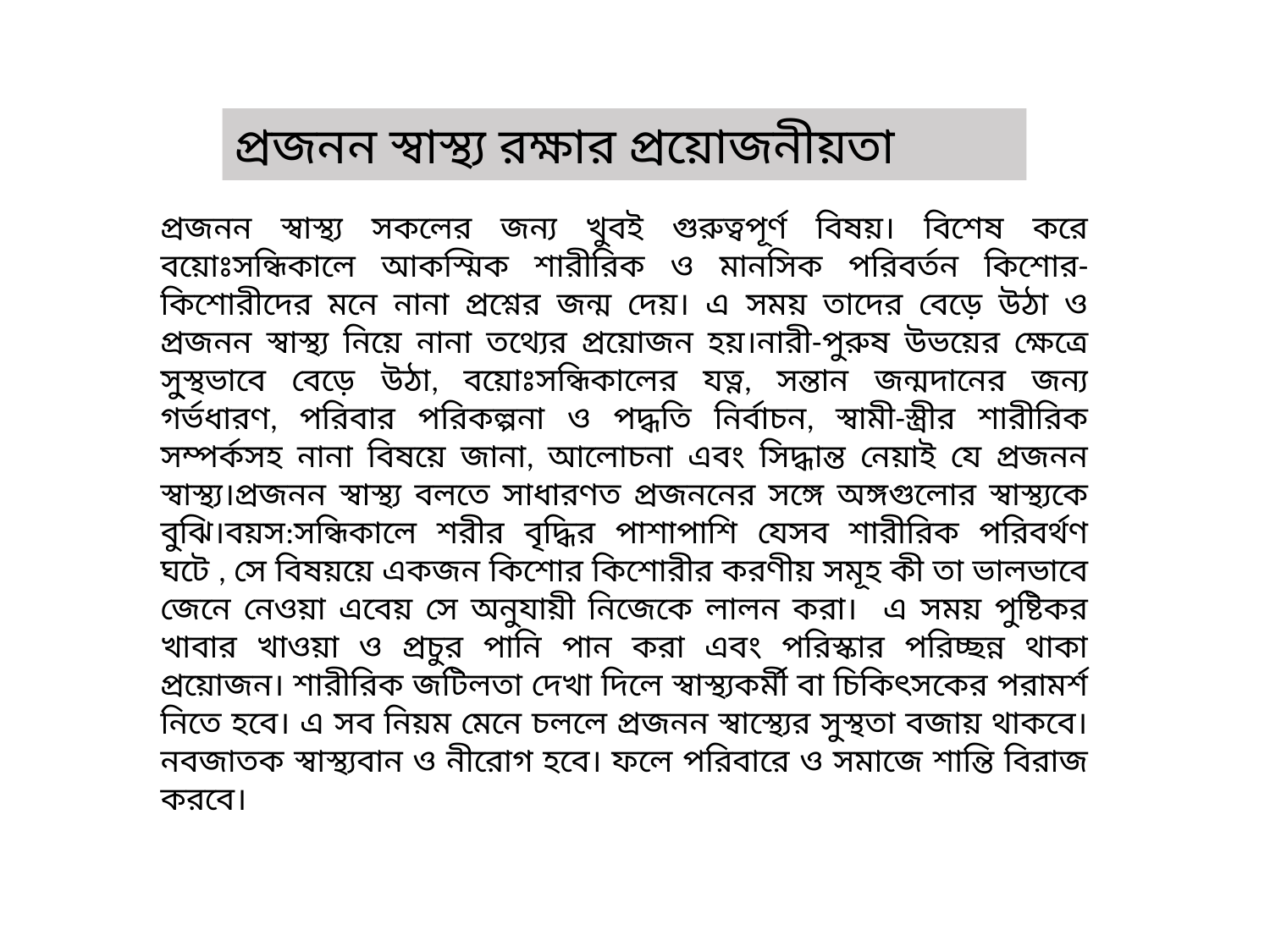

প্রজনন স্বাস্থ্য রক্ষার প্রয়োজনীয়তা
প্রজনন স্বাস্থ্য সকলের জন্য খুবই গুরুত্বপূর্ণ বিষয়। বিশেষ করে বয়োঃসন্ধিকালে আকস্মিক শারীরিক ও মানসিক পরিবর্তন কিশোর-কিশোরীদের মনে নানা প্রশ্নের জন্ম দেয়। এ সময় তাদের বেড়ে উঠা ও প্রজনন স্বাস্থ্য নিয়ে নানা তথ্যের প্রয়োজন হয়।নারী-পুরুষ উভয়ের ক্ষেত্রে সু্‌স্থভাবে বেড়ে উঠা, বয়োঃসন্ধিকালের যত্ন, সন্তান জন্মদানের জন্য গর্ভধারণ, পরিবার পরিকল্পনা ও পদ্ধতি নির্বাচন, স্বামী-স্ত্রীর শারীরিক সম্পর্কসহ নানা বিষয়ে জানা, আলোচনা এবং সিদ্ধান্ত নেয়াই যে প্রজনন স্বাস্থ্য।প্রজনন স্বাস্থ্য বলতে সাধারণত প্রজননের সঙ্গে অঙ্গগুলোর স্বাস্থ্যকে বুঝি।বয়স:সন্ধিকালে শরীর বৃদ্ধির পাশাপাশি যেসব শারীরিক পরিবর্থণ ঘটে , সে বিষয়য়ে একজন কিশোর কিশোরীর করণীয় সমূহ কী তা ভালভাবে জেনে নেওয়া এবেয় সে অনুযায়ী নিজেকে লালন করা।  এ সময় পুষ্টিকর খাবার খাওয়া ও প্রচুর পানি পান করা এবং পরিস্কার পরিচ্ছন্ন থাকা প্রয়োজন। শারীরিক জটিলতা দেখা দিলে স্বাস্থ্যকর্মী বা চিকিৎসকের পরামর্শ নিতে হবে। এ সব নিয়ম মেনে চললে প্রজনন স্বাস্থ্যের সুস্থতা বজায় থাকবে। নবজাতক স্বাস্থ্যবান ও নীরোগ হবে। ফলে পরিবারে ও সমাজে শান্তি বিরাজ করবে।